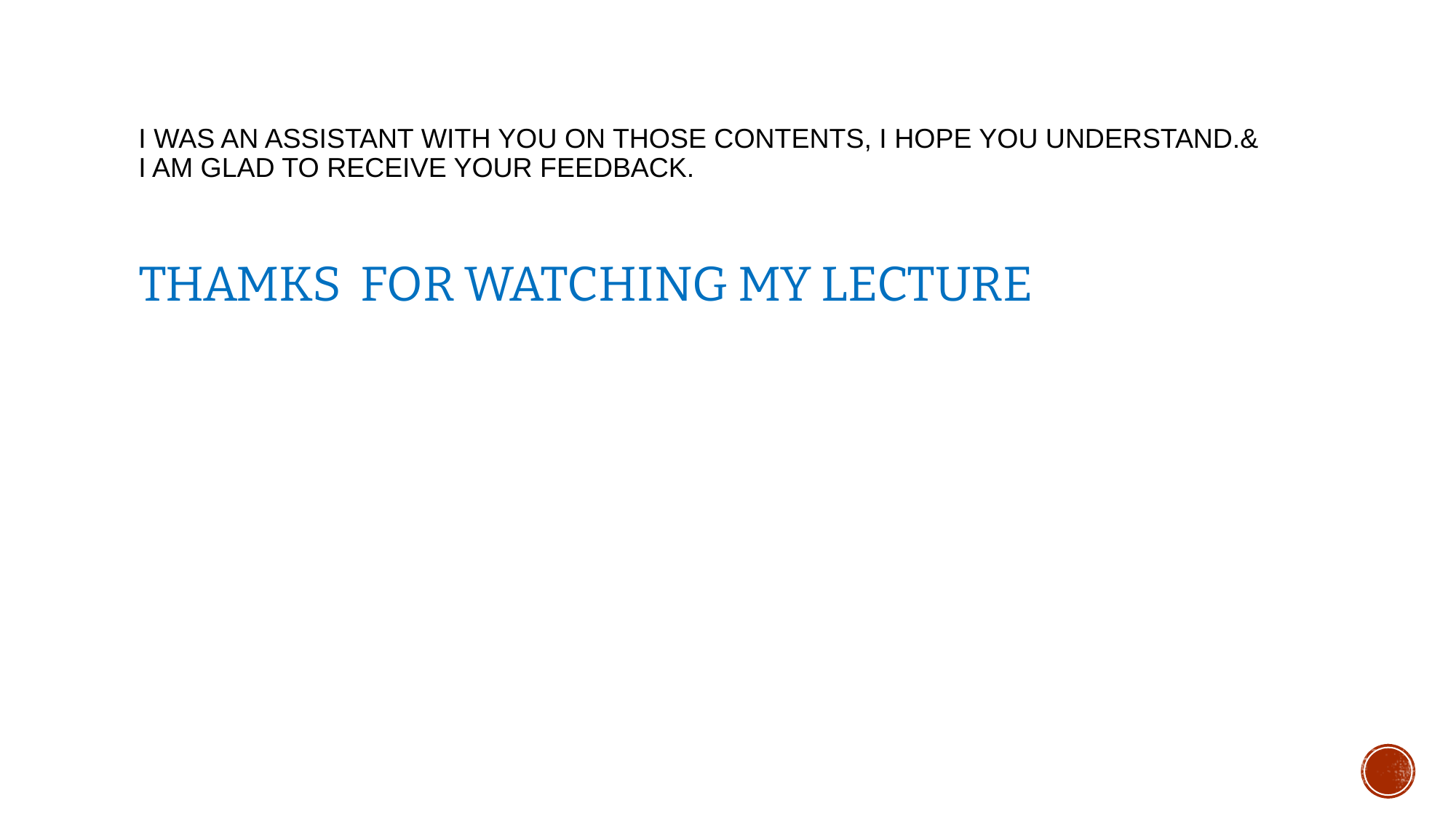

# I WAS AN ASSISTANT WITH YOU ON THOSE CONTENTS, I HOPE YOU UNDERSTAND.& I AM GLAD TO RECEIVE YOUR FEEDBACK.
THAMKS  FOR WATCHING MY LECTURE